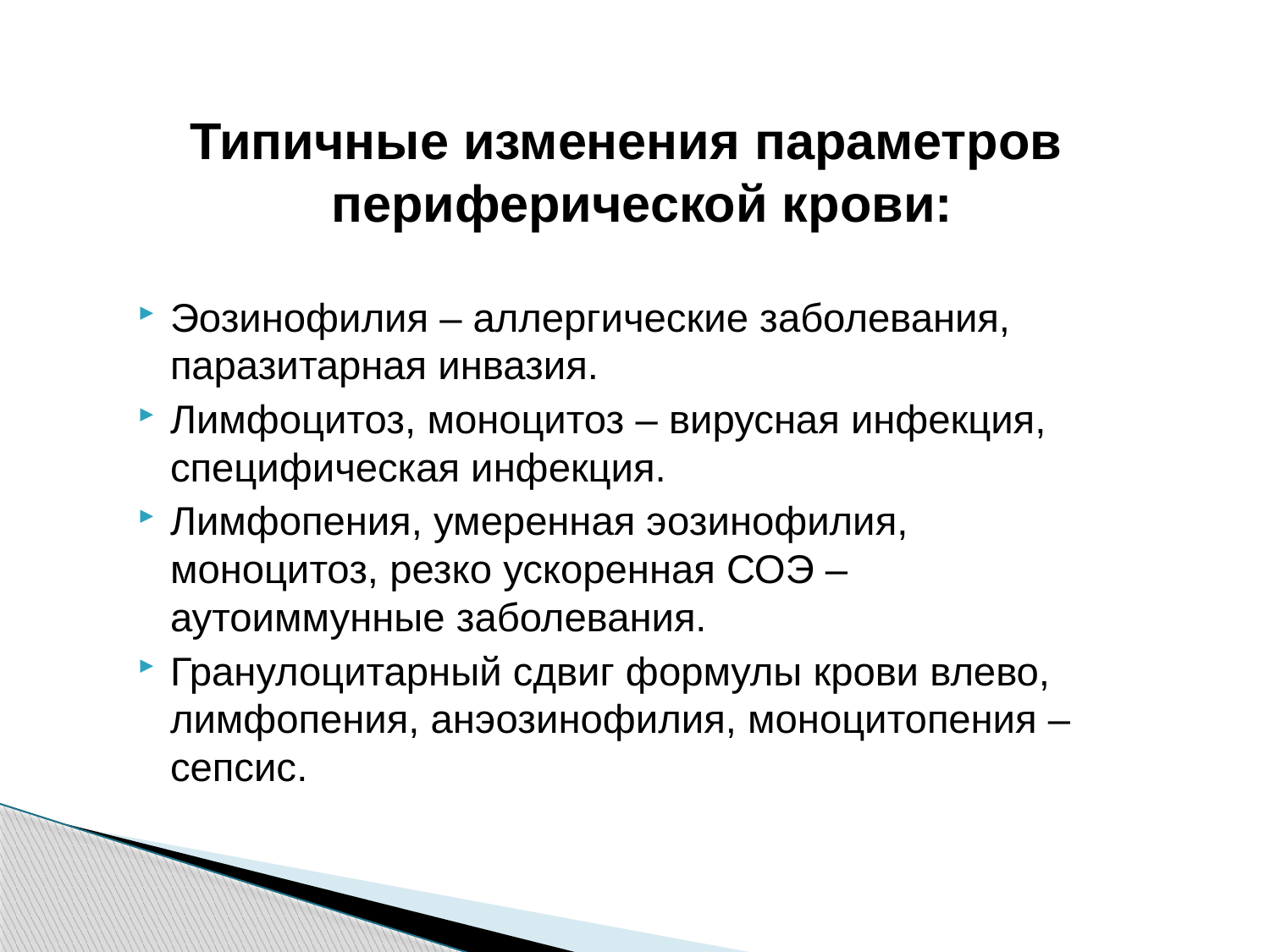

Типичные изменения параметров периферической крови:

Эозинофилия – аллергические заболевания, паразитарная инвазия.
Лимфоцитоз, моноцитоз – вирусная инфекция, специфическая инфекция.
Лимфопения, умеренная эозинофилия, моноцитоз, резко ускоренная СОЭ – аутоиммунные заболевания.
Гранулоцитарный сдвиг формулы крови влево, лимфопения, анэозинофилия, моноцитопения – сепсис.